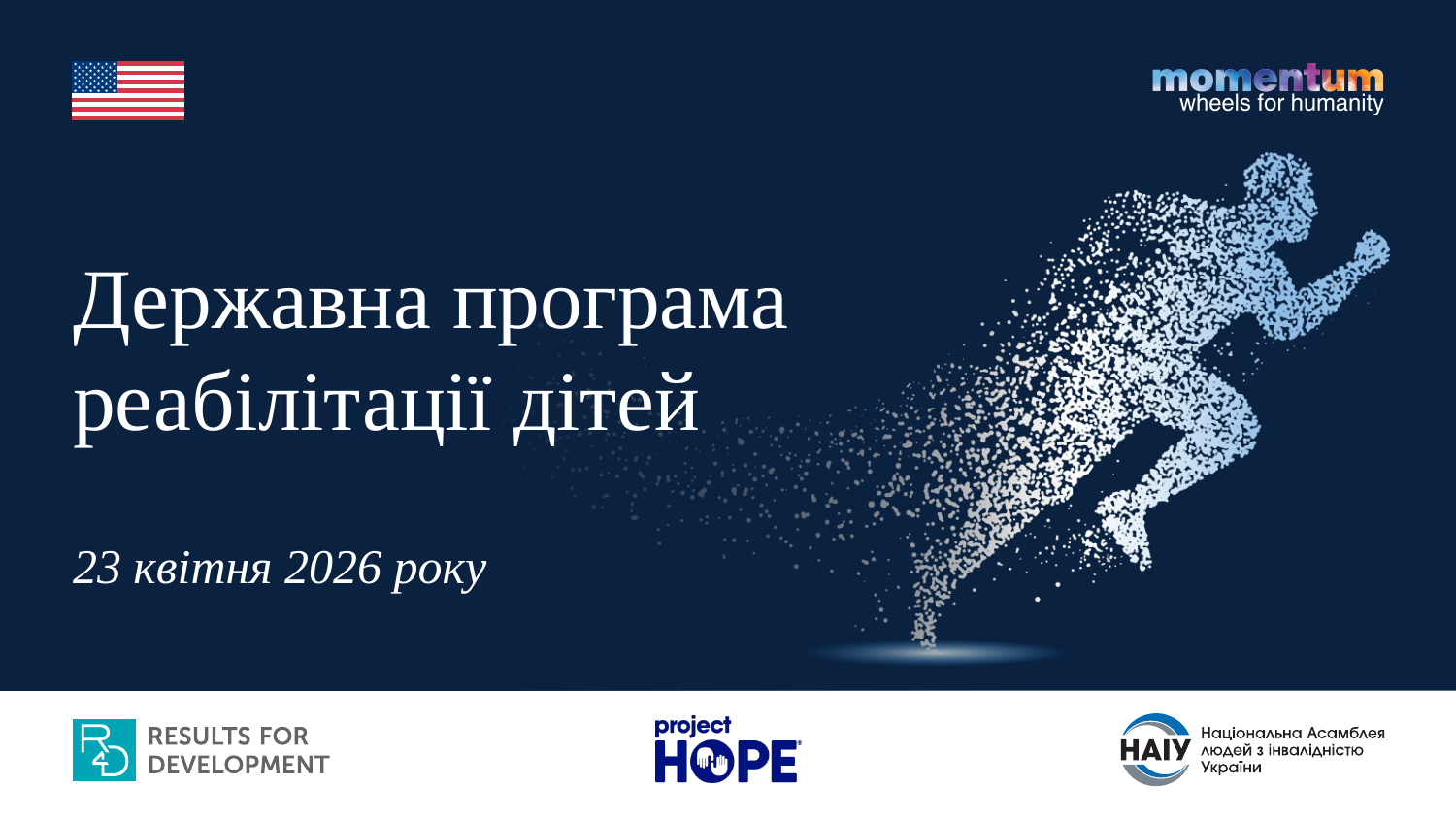

# Державна програма реабілітації дітей
23 квітня 2026 року